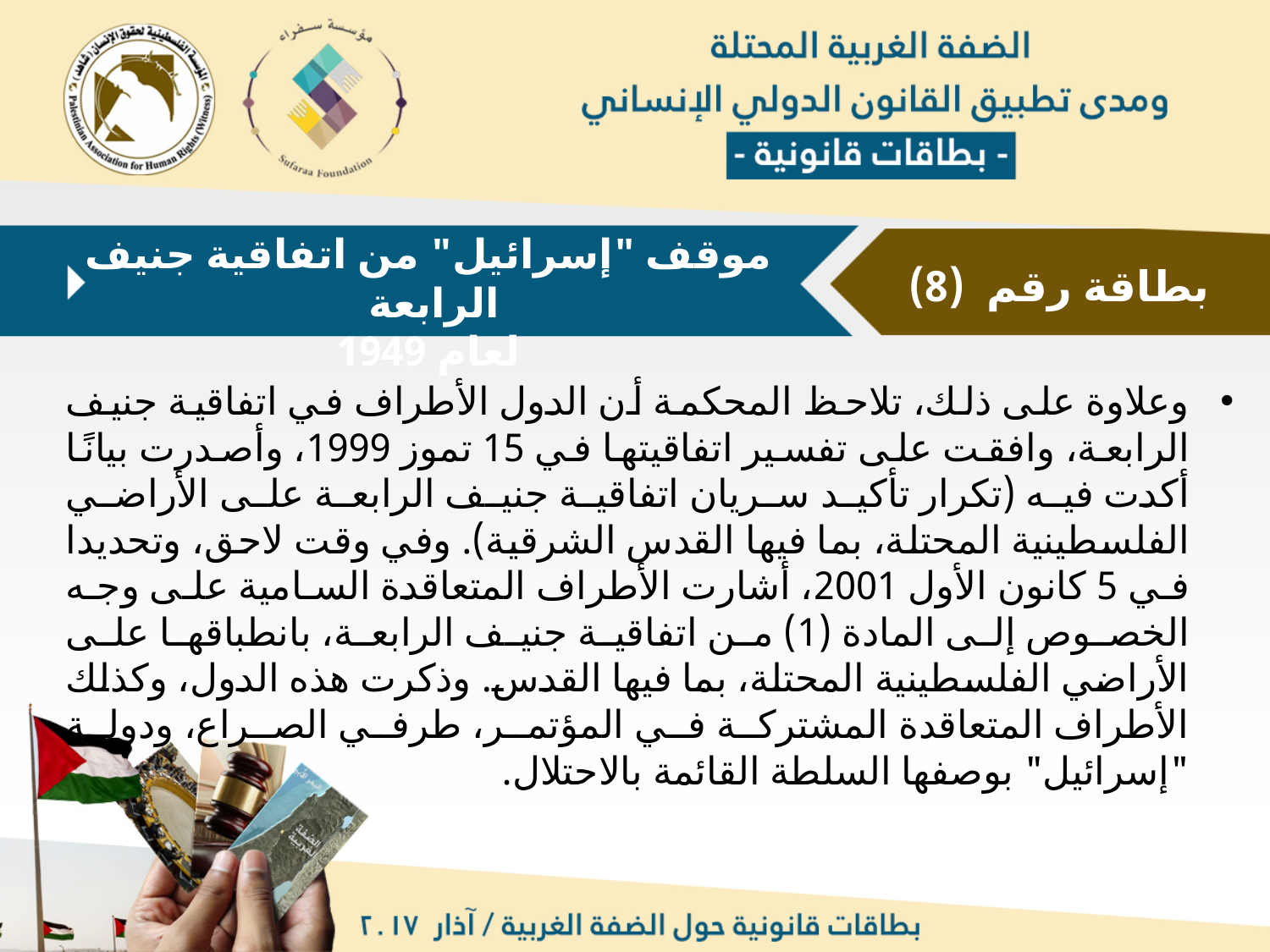

موقف "إسرائيل" من اتفاقية جنيف الرابعة
لعام 1949
بطاقة رقم  (8)
وعلاوة على ذلك، تلاحظ المحكمة أن الدول الأطراف في اتفاقية جنيف الرابعة، وافقت على تفسير اتفاقيتها في 15 تموز 1999، وأصدرت بيانًا أكدت فيه (تكرار تأكيد سريان اتفاقية جنيف الرابعة على الأراضي الفلسطينية المحتلة، بما فيها القدس الشرقية). وفي وقت لاحق، وتحديدا في 5 كانون الأول 2001، أشارت الأطراف المتعاقدة السامية على وجه الخصوص إلى المادة (1) من اتفاقية جنيف الرابعة، بانطباقها على الأراضي الفلسطينية المحتلة، بما فيها القدس. وذكرت هذه الدول، وكذلك الأطراف المتعاقدة المشتركة في المؤتمر، طرفي الصراع، ودولة "إسرائيل" بوصفها السلطة القائمة بالاحتلال.